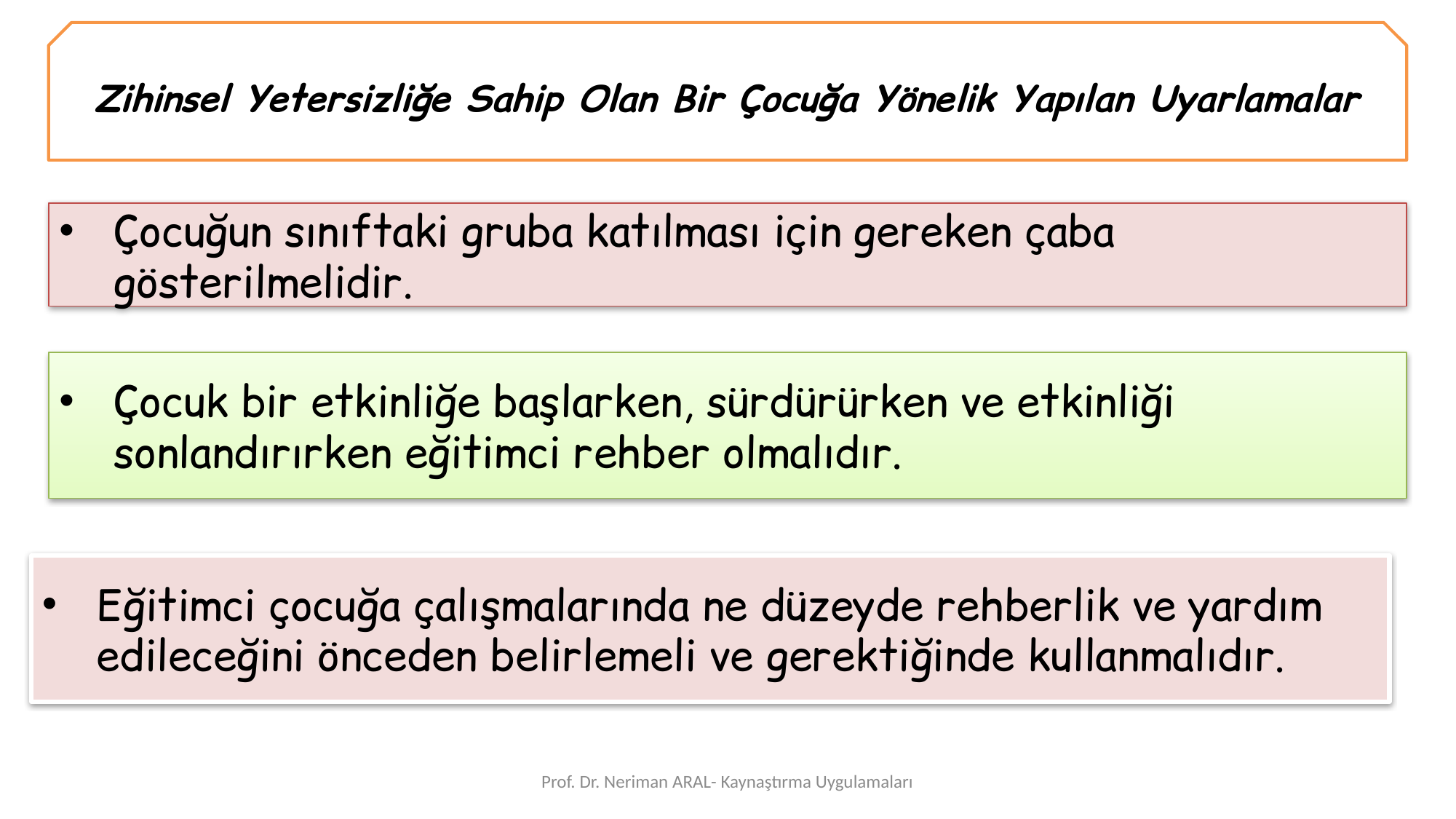

Zihinsel Yetersizliğe Sahip Olan Bir Çocuğa Yönelik Yapılan Uyarlamalar
Çocuğun sınıftaki gruba katılması için gereken çaba gösterilmelidir.
Çocuk bir etkinliğe başlarken, sürdürürken ve etkinliği sonlandırırken eğitimci rehber olmalıdır.
Eğitimci çocuğa çalışmalarında ne düzeyde rehberlik ve yardım edileceğini önceden belirlemeli ve gerektiğinde kullanmalıdır.
Prof. Dr. Neriman ARAL- Kaynaştırma Uygulamaları